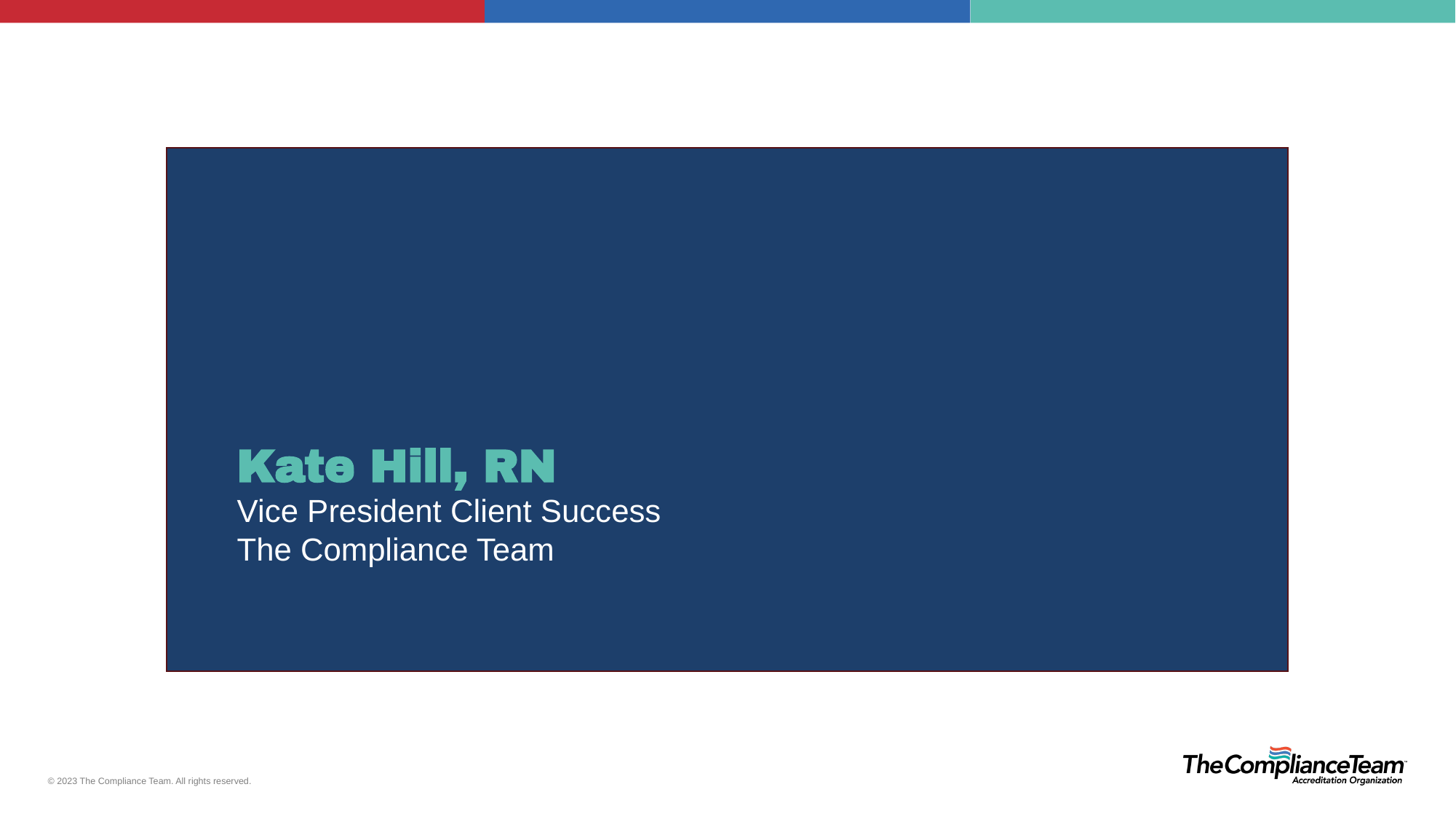

Kate Hill, RN
Vice President Client Success
The Compliance Team